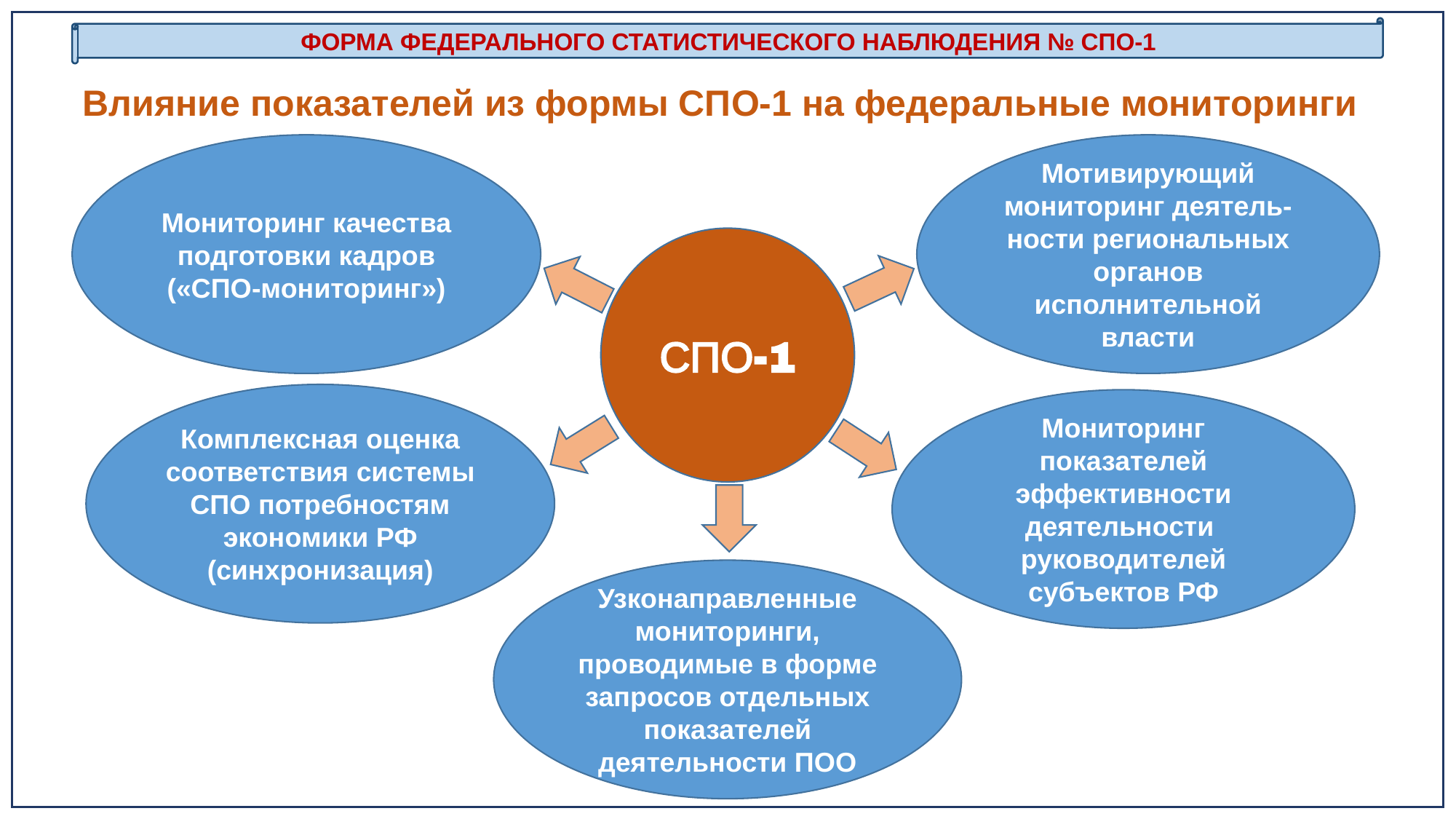

ФОРМА ФЕДЕРАЛЬНОГО СТАТИСТИЧЕСКОГО НАБЛЮДЕНИЯ № СПО-1
Влияние показателей из формы СПО-1 на федеральные мониторинги
Мониторинг качества подготовки кадров («СПО-мониторинг»)
Мотивирующий мониторинг деятель-ности региональных органов исполнительной власти
СПО-1

Комплексная оценка соответствия системы СПО потребностям экономики РФ (синхронизация)
Мониторинг показателей эффективности деятельности  руководителей субъектов РФ

Узконаправленные мониторинги, проводимые в форме запросов отдельных показателей деятельности ПОО